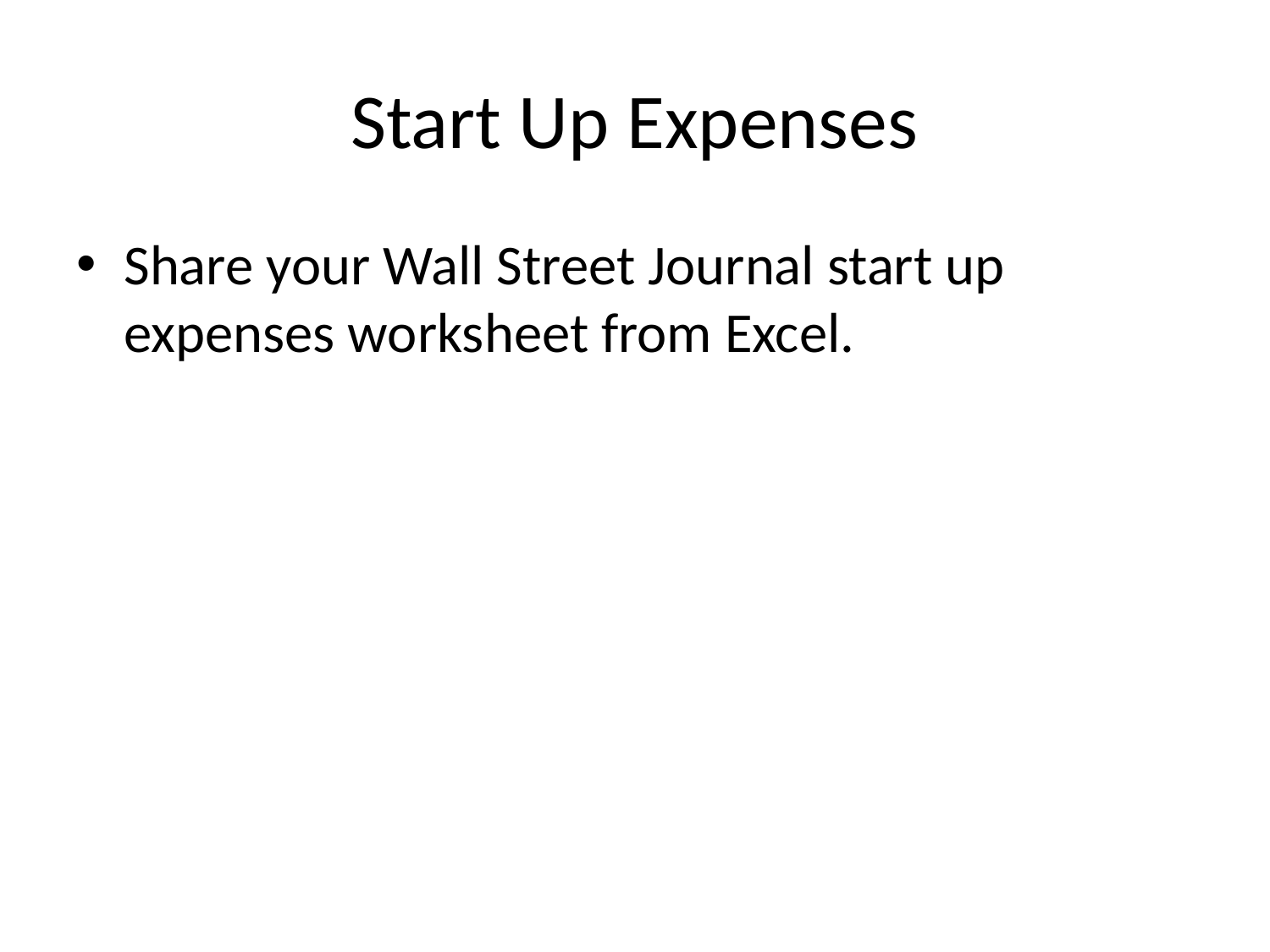

# Start Up Expenses
Share your Wall Street Journal start up expenses worksheet from Excel.